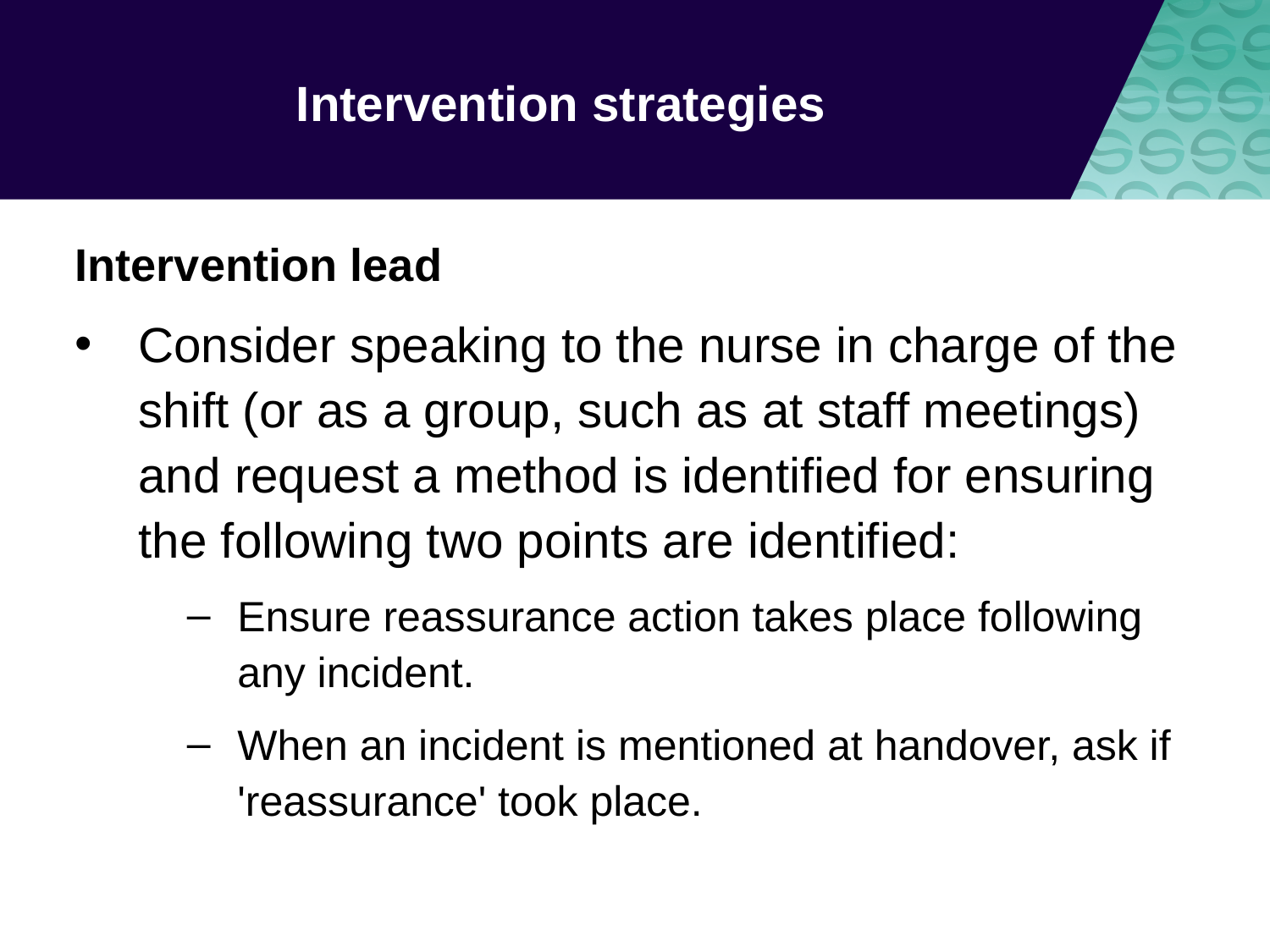

# Intervention strategies
Intervention lead
Consider speaking to the nurse in charge of the shift (or as a group, such as at staff meetings) and request a method is identified for ensuring the following two points are identified:
Ensure reassurance action takes place following any incident.
When an incident is mentioned at handover, ask if 'reassurance' took place.